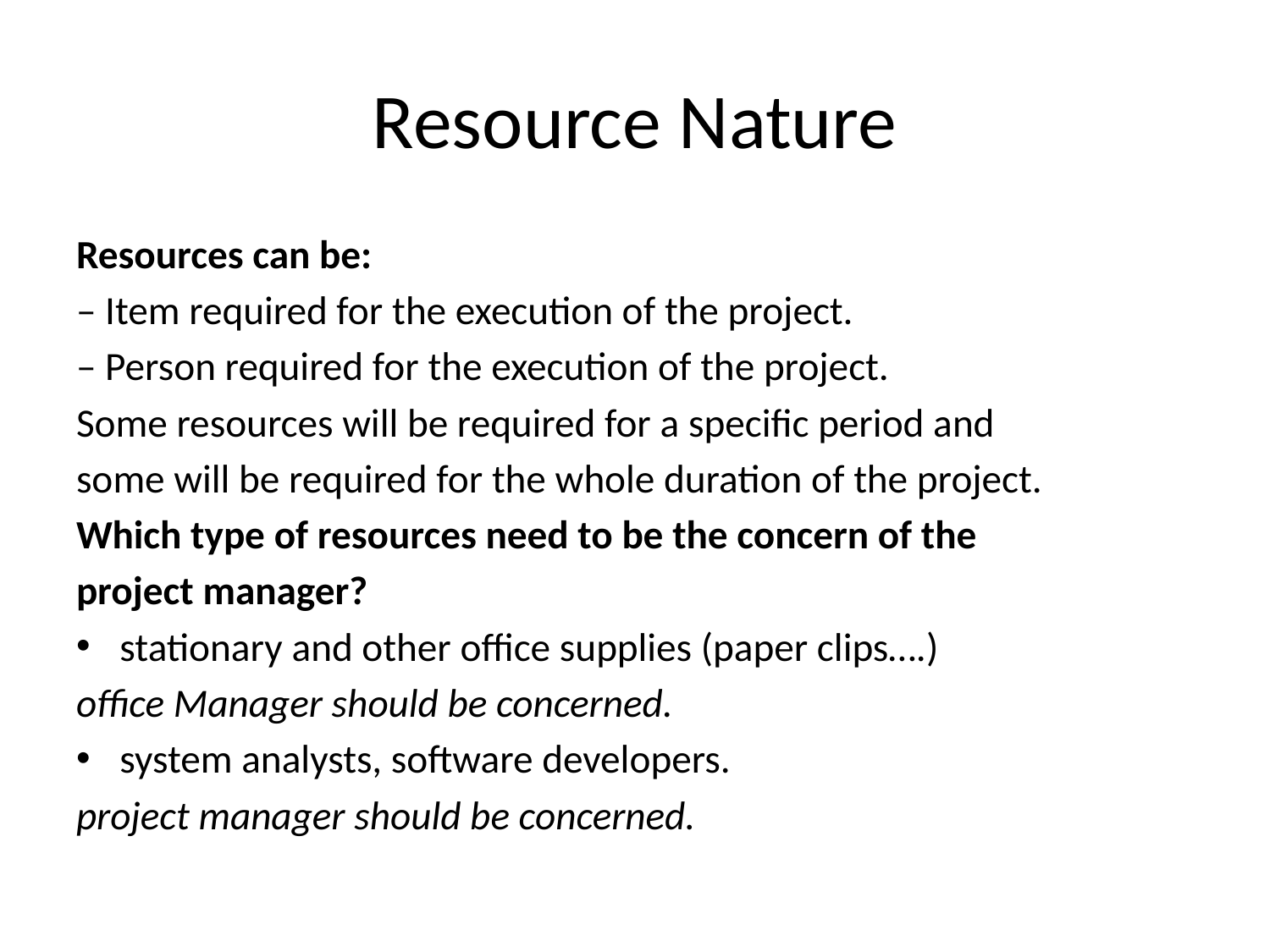

# Resource Nature
Resources can be:
– Item required for the execution of the project.
– Person required for the execution of the project.
Some resources will be required for a specific period and
some will be required for the whole duration of the project.
Which type of resources need to be the concern of the
project manager?
stationary and other office supplies (paper clips….)
office Manager should be concerned.
system analysts, software developers.
project manager should be concerned.